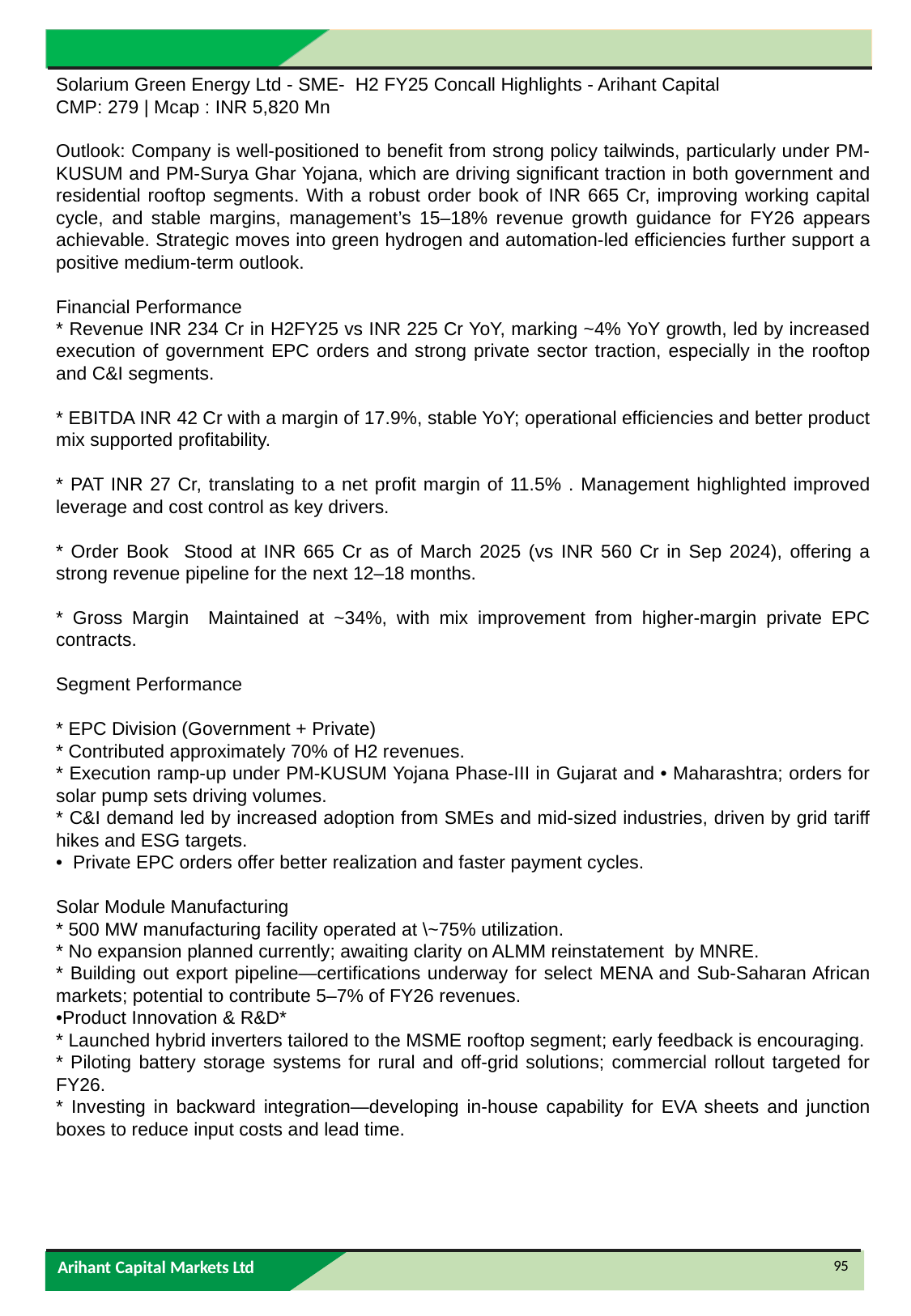

Solarium Green Energy Ltd - SME-  H2 FY25 Concall Highlights - Arihant Capital
CMP: 279 | Mcap : INR 5,820 Mn

Outlook: Company is well-positioned to benefit from strong policy tailwinds, particularly under PM-KUSUM and PM-Surya Ghar Yojana, which are driving significant traction in both government and residential rooftop segments. With a robust order book of INR 665 Cr, improving working capital cycle, and stable margins, management’s 15–18% revenue growth guidance for FY26 appears achievable. Strategic moves into green hydrogen and automation-led efficiencies further support a positive medium-term outlook.

Financial Performance
* Revenue INR 234 Cr in H2FY25 vs INR 225 Cr YoY, marking ~4% YoY growth, led by increased execution of government EPC orders and strong private sector traction, especially in the rooftop and C&I segments.

* EBITDA INR 42 Cr with a margin of 17.9%, stable YoY; operational efficiencies and better product mix supported profitability.

* PAT INR 27 Cr, translating to a net profit margin of 11.5% . Management highlighted improved leverage and cost control as key drivers.

* Order Book  Stood at INR 665 Cr as of March 2025 (vs INR 560 Cr in Sep 2024), offering a strong revenue pipeline for the next 12–18 months.

* Gross Margin  Maintained at ~34%, with mix improvement from higher-margin private EPC contracts.

Segment Performance

* EPC Division (Government + Private)
* Contributed approximately 70% of H2 revenues.
* Execution ramp-up under PM-KUSUM Yojana Phase-III in Gujarat and • Maharashtra; orders for solar pump sets driving volumes.
* C&I demand led by increased adoption from SMEs and mid-sized industries, driven by grid tariff hikes and ESG targets.
•  Private EPC orders offer better realization and faster payment cycles.

Solar Module Manufacturing
* 500 MW manufacturing facility operated at \~75% utilization.
* No expansion planned currently; awaiting clarity on ALMM reinstatement  by MNRE.
* Building out export pipeline—certifications underway for select MENA and Sub-Saharan African markets; potential to contribute 5–7% of FY26 revenues.
•Product Innovation & R&D*
* Launched hybrid inverters tailored to the MSME rooftop segment; early feedback is encouraging.
* Piloting battery storage systems for rural and off-grid solutions; commercial rollout targeted for FY26.
* Investing in backward integration—developing in-house capability for EVA sheets and junction boxes to reduce input costs and lead time.

95
Arihant Capital Markets Ltd